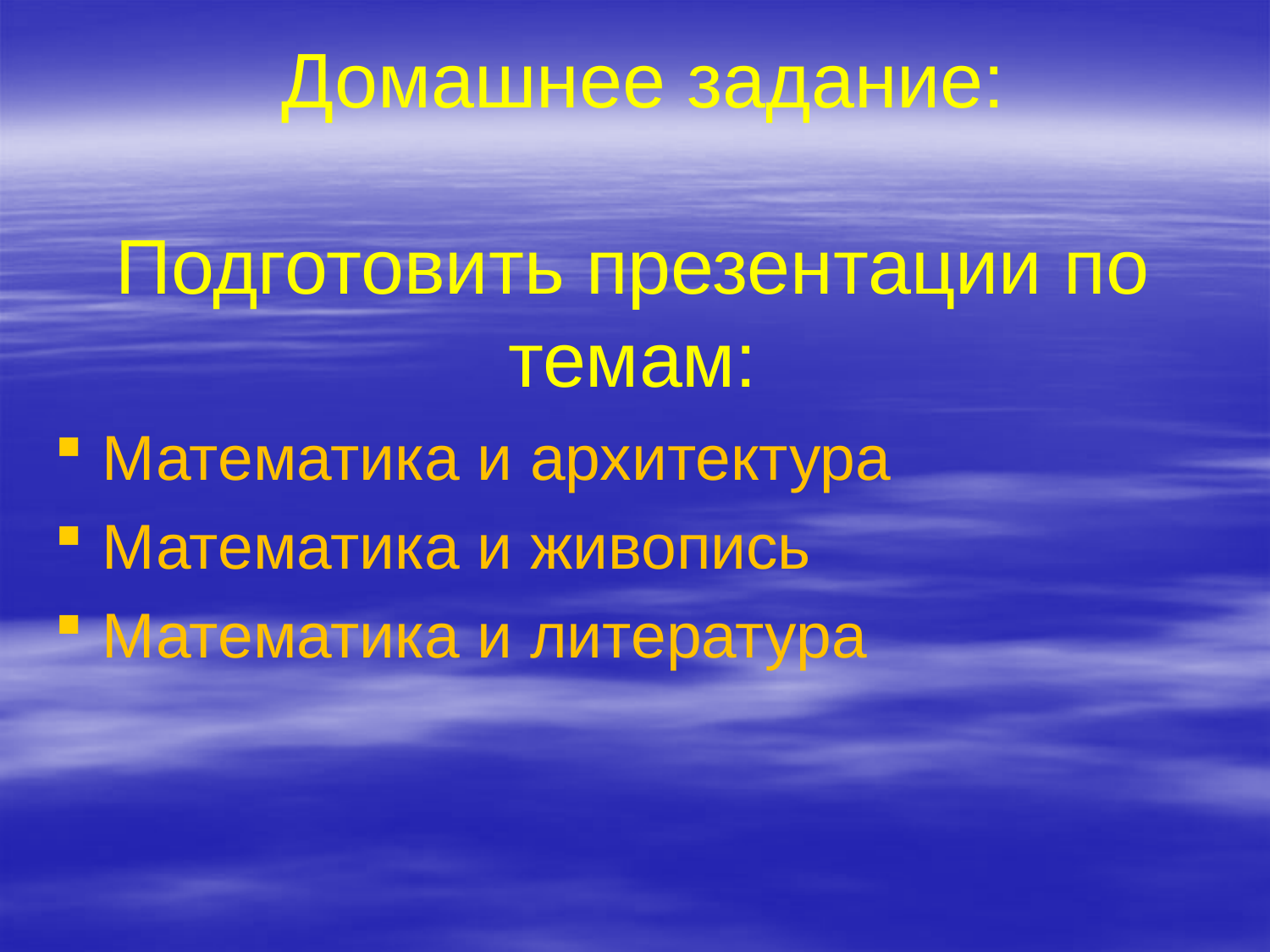

# Домашнее задание: Подготовить презентации по темам:

Математика и архитектура
Математика и живопись
Математика и литература